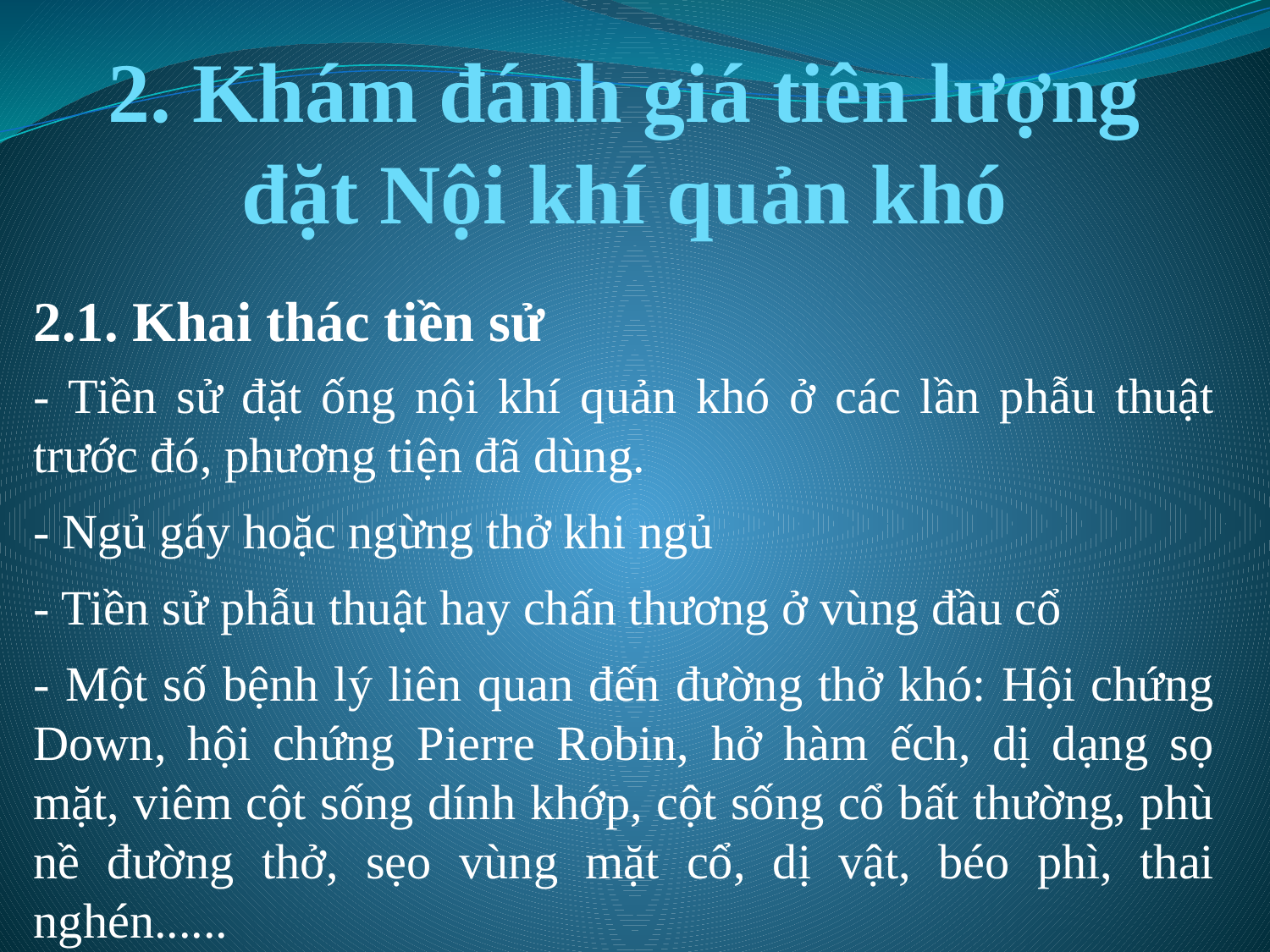

2. Khám đánh giá tiên lượng đặt Nội khí quản khó
2.1. Khai thác tiền sử
- Tiền sử đặt ống nội khí quản khó ở các lần phẫu thuật trước đó, phương tiện đã dùng.

- Ngủ gáy hoặc ngừng thở khi ngủ

- Tiền sử phẫu thuật hay chấn thương ở vùng đầu cổ

- Một số bệnh lý liên quan đến đường thở khó: Hội chứng Down, hội chứng Pierre Robin, hở hàm ếch, dị dạng sọ mặt, viêm cột sống dính khớp, cột sống cổ bất thường, phù nề đường thở, sẹo vùng mặt cổ, dị vật, béo phì, thai nghén......